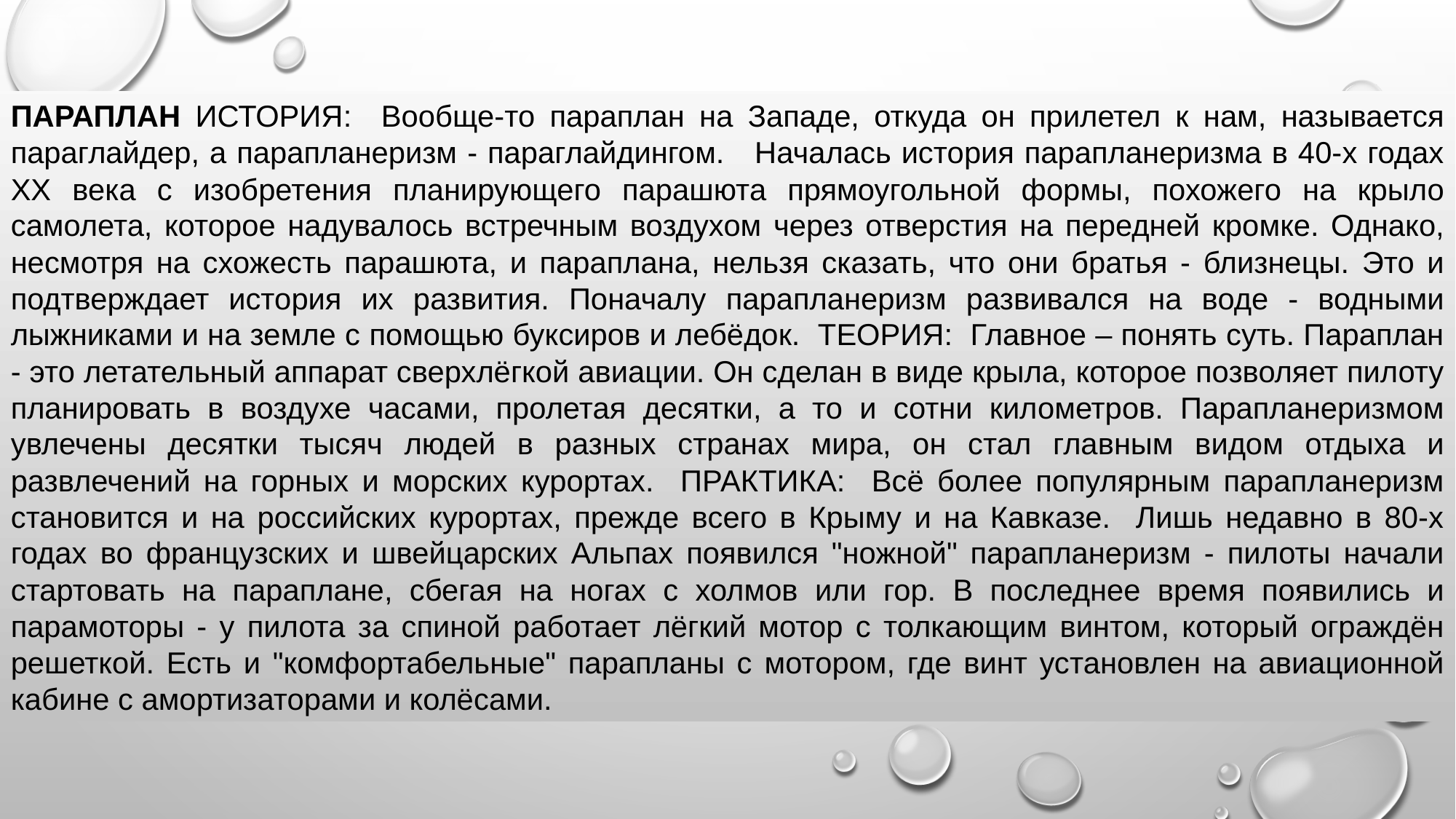

ПАРАПЛАН ИСТОРИЯ:  Вообще-то параплан на Западе, откуда он прилетел к нам, называется параглайдер, а парапланеризм - параглайдингом.   Началась история парапланеризма в 40-х годах ХХ века с изобретения планирующего парашюта прямоугольной формы, похожего на крыло самолета, которое надувалось встречным воздухом через отверстия на передней кромке. Однако, несмотря на схожесть парашюта, и параплана, нельзя сказать, что они братья - близнецы. Это и подтверждает история их развития. Поначалу парапланеризм развивался на воде - водными лыжниками и на земле с помощью буксиров и лебёдок.  ТЕОРИЯ:  Главное – понять суть. Параплан - это летательный аппарат сверхлёгкой авиации. Он сделан в виде крыла, которое позволяет пилоту планировать в воздухе часами, пролетая десятки, а то и сотни километров. Парапланеризмом увлечены десятки тысяч людей в разных странах мира, он стал главным видом отдыха и развлечений на горных и морских курортах.  ПРАКТИКА:  Всё более популярным парапланеризм становится и на российских курортах, прежде всего в Крыму и на Кавказе.  Лишь недавно в 80-х годах во французских и швейцарских Альпах появился "ножной" парапланеризм - пилоты начали стартовать на параплане, сбегая на ногах с холмов или гор. В последнее время появились и парамоторы - у пилота за спиной работает лёгкий мотор с толкающим винтом, который ограждён решеткой. Есть и "комфортабельные" парапланы с мотором, где винт установлен на авиационной кабине с амортизаторами и колёсами.